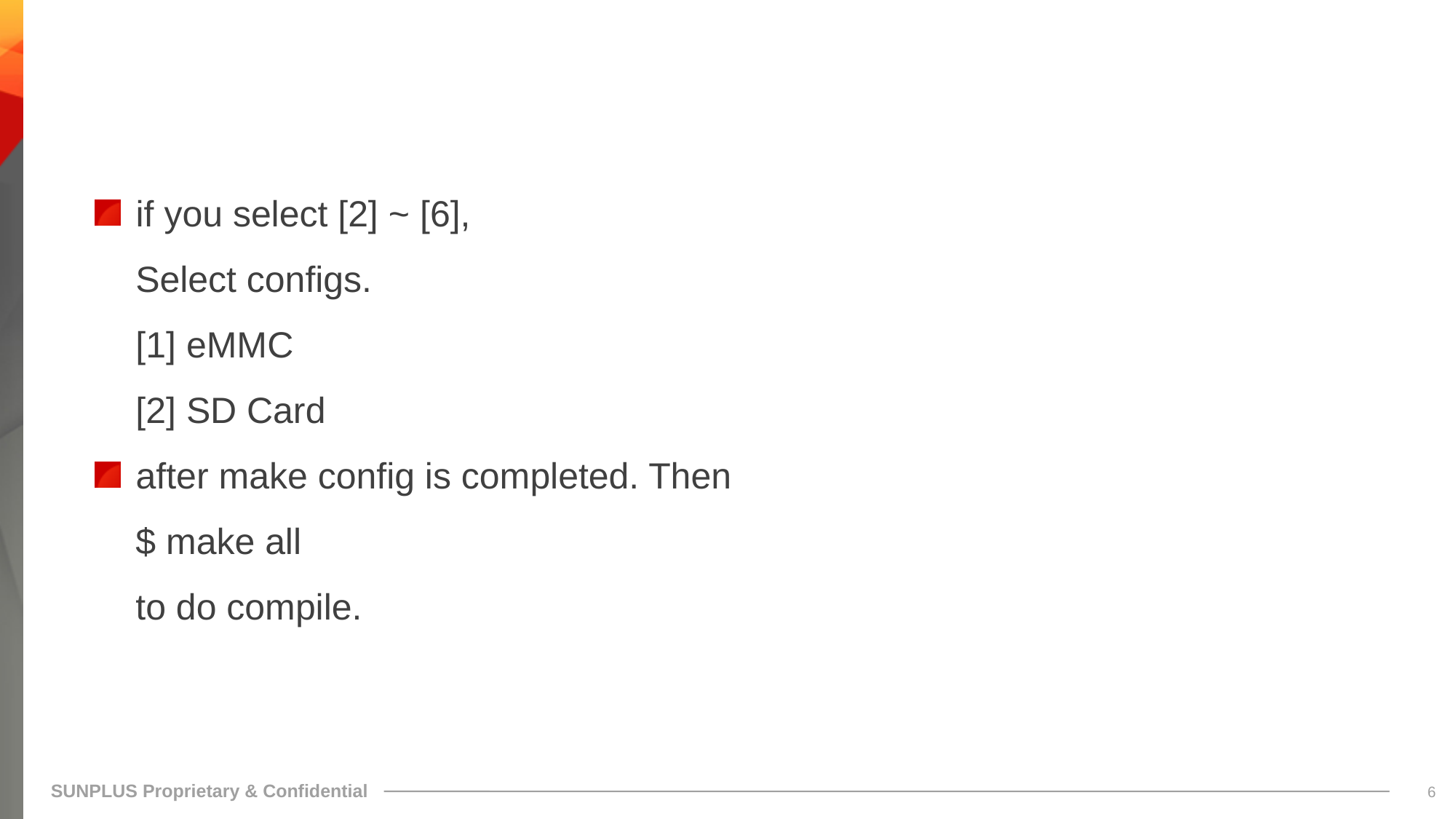

#
if you select [2] ~ [6],
    Select configs.
    [1] eMMC
    [2] SD Card
after make config is completed. Then
    $ make all
    to do compile.

6